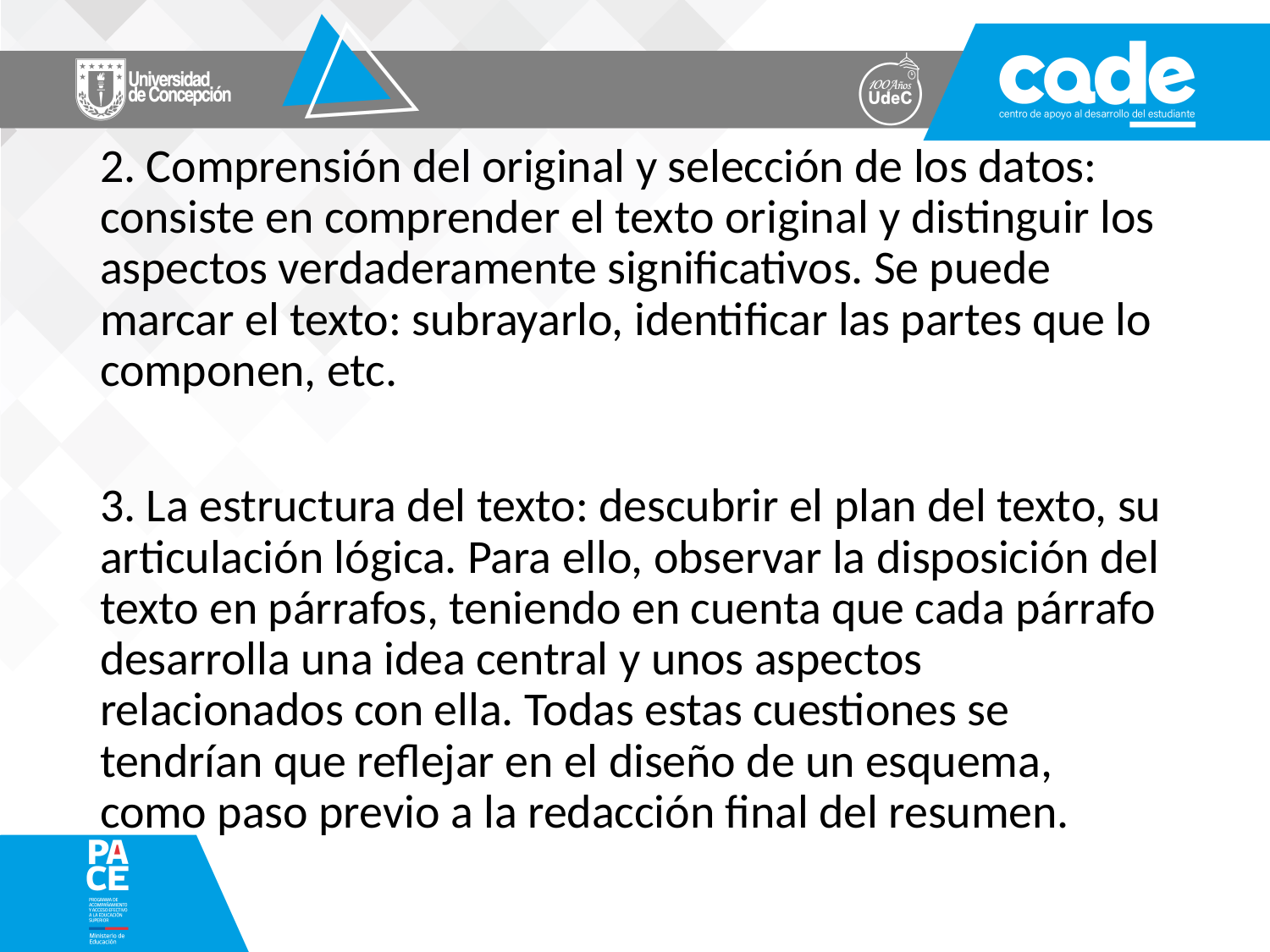

2. Comprensión del original y selección de los datos: consiste en comprender el texto original y distinguir los aspectos verdaderamente significativos. Se puede marcar el texto: subrayarlo, identificar las partes que lo componen, etc.

3. La estructura del texto: descubrir el plan del texto, su articulación lógica. Para ello, observar la disposición del texto en párrafos, teniendo en cuenta que cada párrafo desarrolla una idea central y unos aspectos relacionados con ella. Todas estas cuestiones se tendrían que reflejar en el diseño de un esquema, como paso previo a la redacción final del resumen.